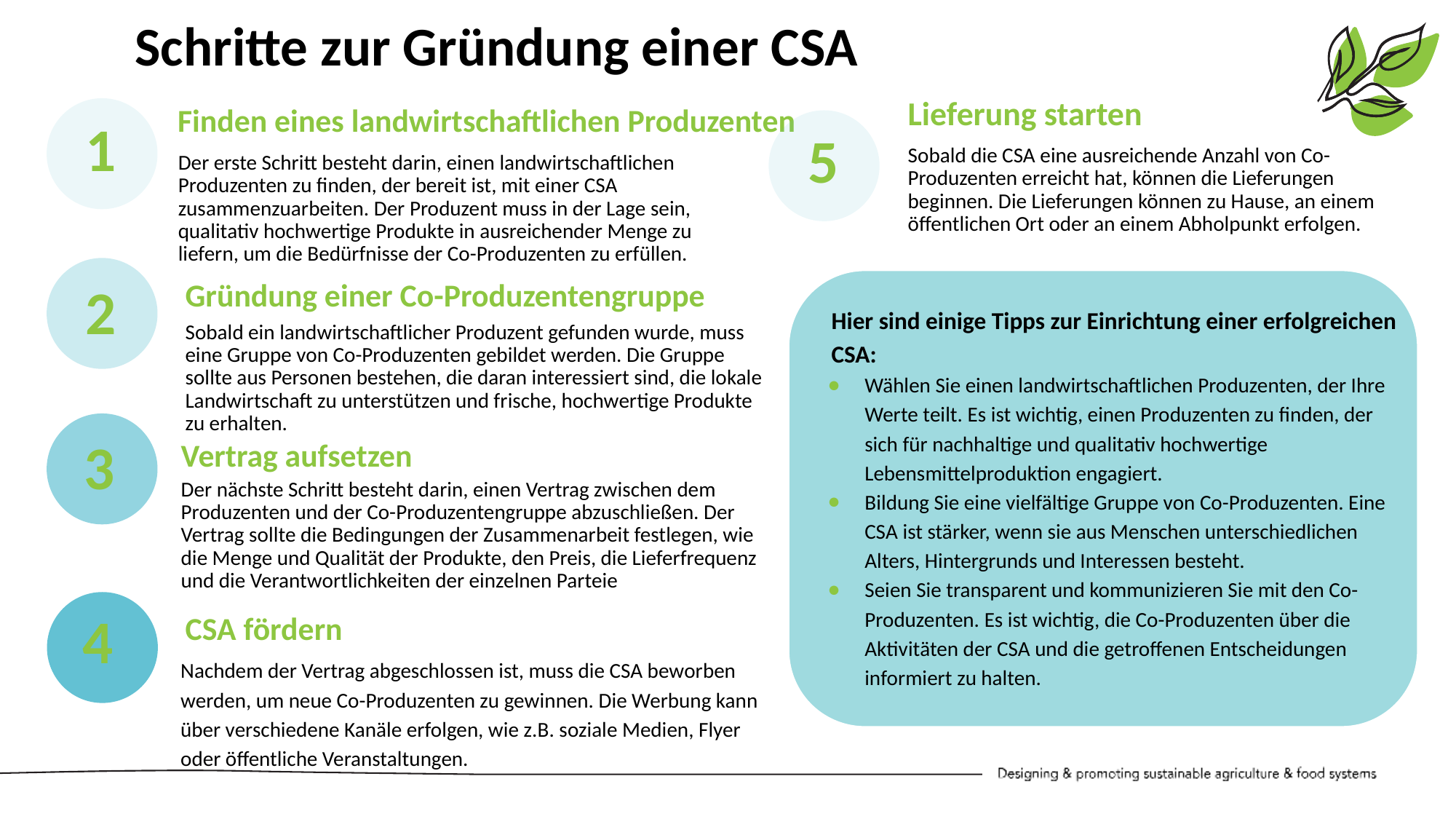

Schritte zur Gründung einer CSA

Lieferung starten

Finden eines landwirtschaftlichen Produzenten
1

5
Sobald die CSA eine ausreichende Anzahl von Co-Produzenten erreicht hat, können die Lieferungen beginnen. Die Lieferungen können zu Hause, an einem öffentlichen Ort oder an einem Abholpunkt erfolgen.
Der erste Schritt besteht darin, einen landwirtschaftlichen Produzenten zu finden, der bereit ist, mit einer CSA zusammenzuarbeiten. Der Produzent muss in der Lage sein, qualitativ hochwertige Produkte in ausreichender Menge zu liefern, um die Bedürfnisse der Co-Produzenten zu erfüllen.

2

Gründung einer Co-Produzentengruppe
Hier sind einige Tipps zur Einrichtung einer erfolgreichen CSA:
Wählen Sie einen landwirtschaftlichen Produzenten, der Ihre Werte teilt. Es ist wichtig, einen Produzenten zu finden, der sich für nachhaltige und qualitativ hochwertige Lebensmittelproduktion engagiert.
Bildung Sie eine vielfältige Gruppe von Co-Produzenten. Eine CSA ist stärker, wenn sie aus Menschen unterschiedlichen Alters, Hintergrunds und Interessen besteht.
Seien Sie transparent und kommunizieren Sie mit den Co-Produzenten. Es ist wichtig, die Co-Produzenten über die Aktivitäten der CSA und die getroffenen Entscheidungen informiert zu halten.

Sobald ein landwirtschaftlicher Produzent gefunden wurde, muss eine Gruppe von Co-Produzenten gebildet werden. Die Gruppe sollte aus Personen bestehen, die daran interessiert sind, die lokale Landwirtschaft zu unterstützen und frische, hochwertige Produkte zu erhalten.

3
Vertrag aufsetzen
Der nächste Schritt besteht darin, einen Vertrag zwischen dem Produzenten und der Co-Produzentengruppe abzuschließen. Der Vertrag sollte die Bedingungen der Zusammenarbeit festlegen, wie die Menge und Qualität der Produkte, den Preis, die Lieferfrequenz und die Verantwortlichkeiten der einzelnen Parteie

4
CSA fördern
Nachdem der Vertrag abgeschlossen ist, muss die CSA beworben werden, um neue Co-Produzenten zu gewinnen. Die Werbung kann über verschiedene Kanäle erfolgen, wie z.B. soziale Medien, Flyer oder öffentliche Veranstaltungen.